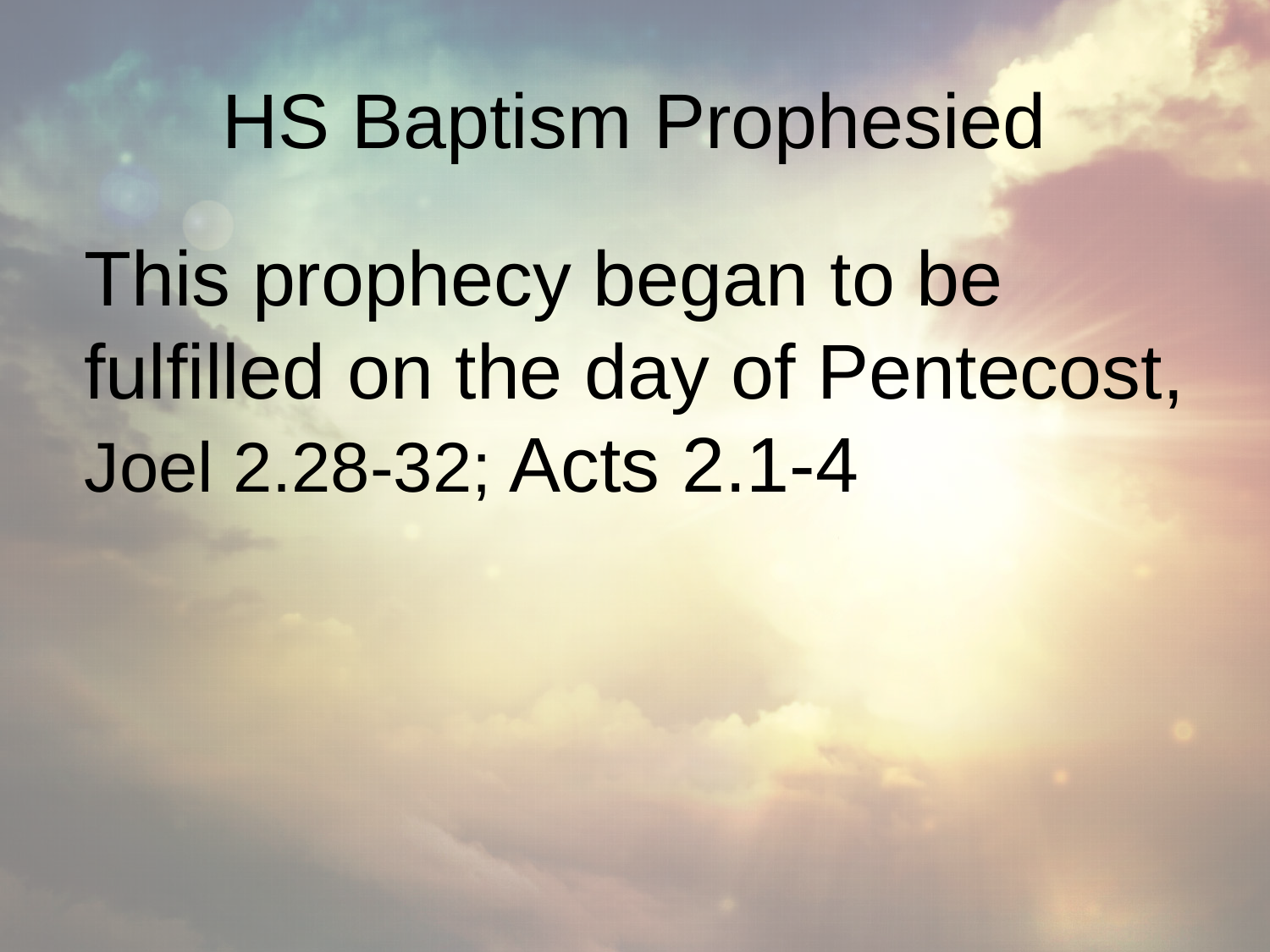

# HS Baptism Prophesied
This prophecy began to be fulfilled on the day of Pentecost, Joel 2.28-32; Acts 2.1-4